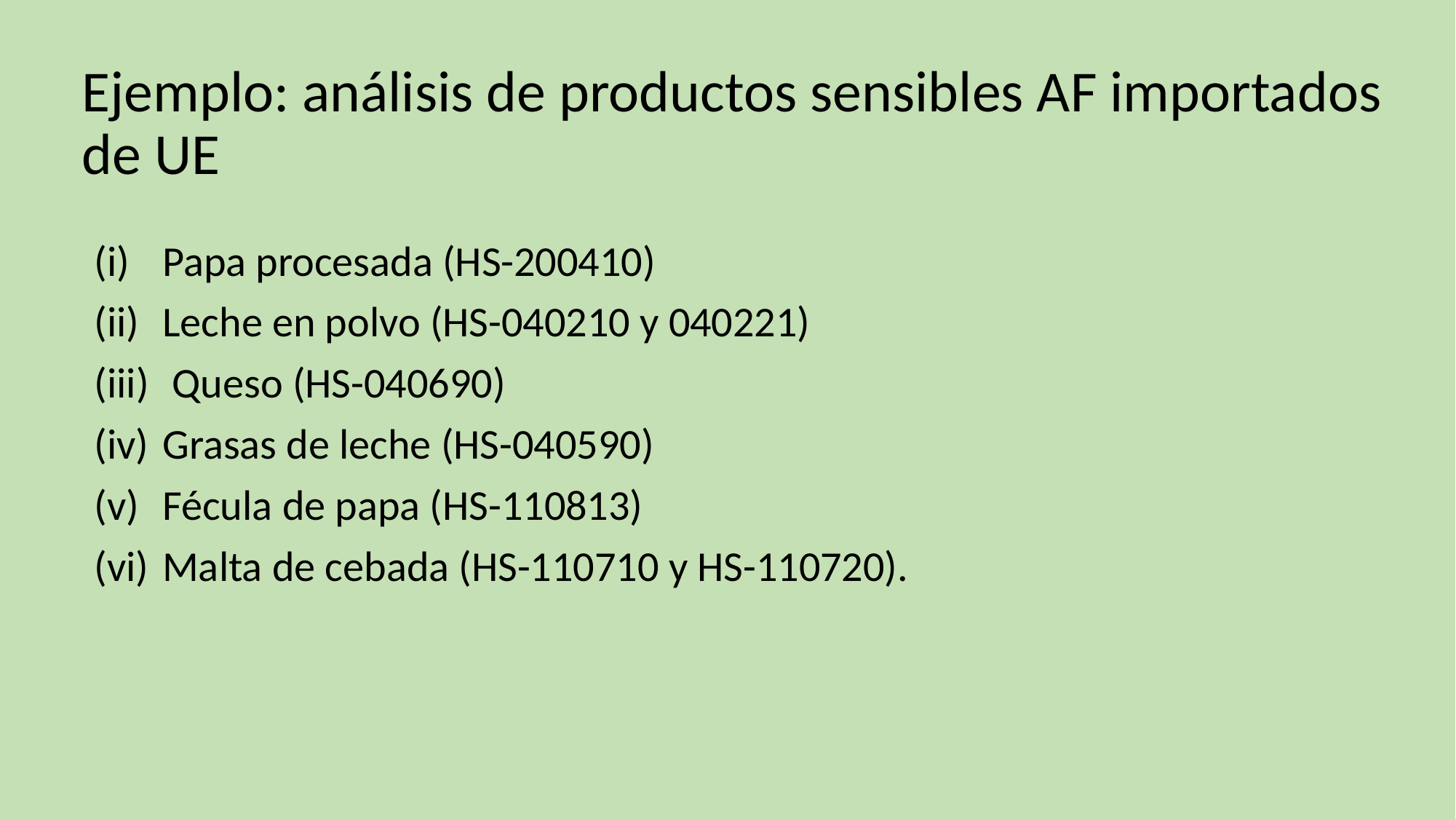

# Ejemplo: análisis de productos sensibles AF importados de UE
Papa procesada (HS-200410)
Leche en polvo (HS-040210 y 040221)
 Queso (HS-040690)
Grasas de leche (HS-040590)
Fécula de papa (HS-110813)
Malta de cebada (HS-110710 y HS-110720).